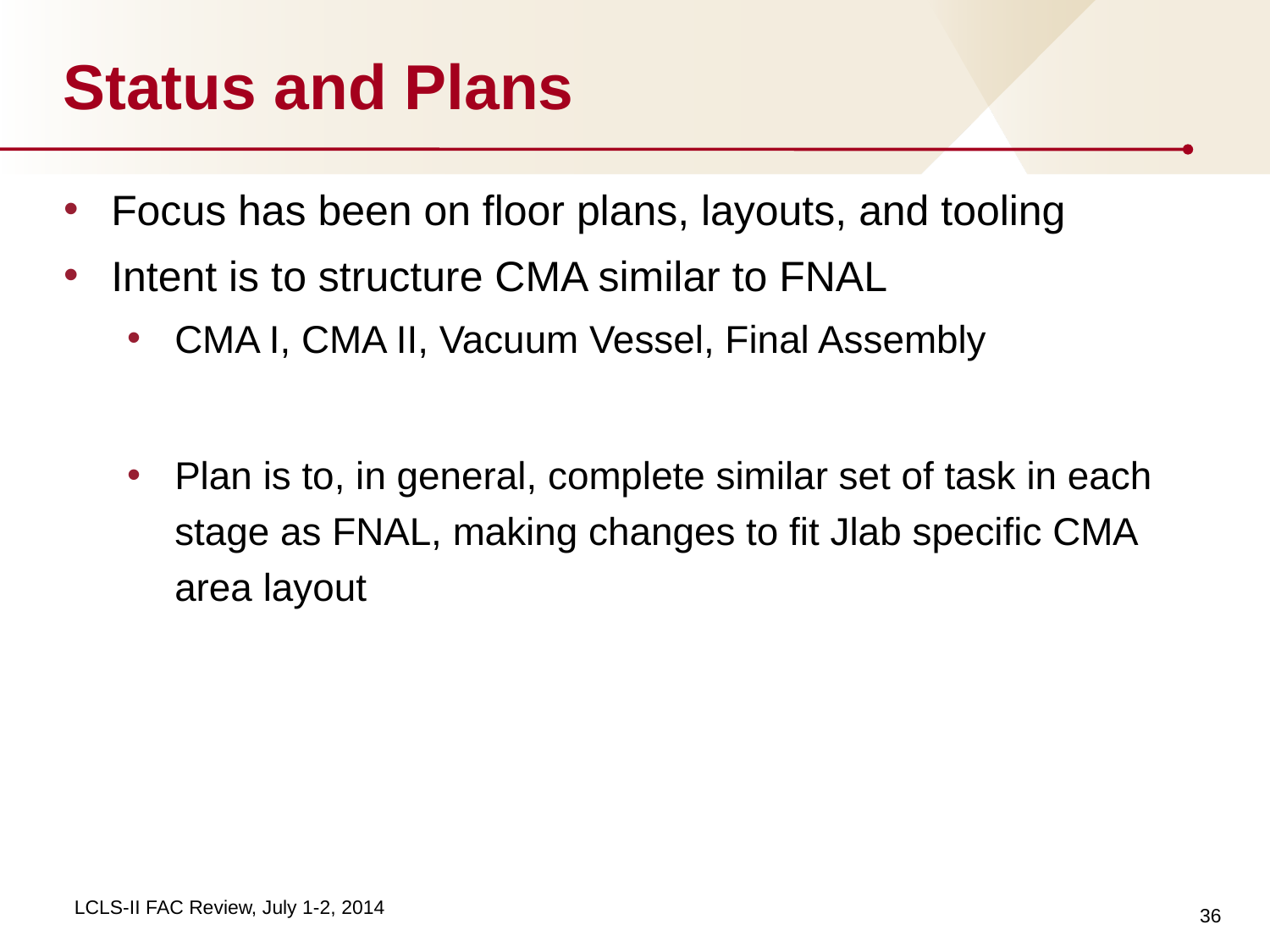

# Status and Plans
Focus has been on floor plans, layouts, and tooling
Intent is to structure CMA similar to FNAL
CMA I, CMA II, Vacuum Vessel, Final Assembly

Plan is to, in general, complete similar set of task in each stage as FNAL, making changes to fit Jlab specific CMA area layout
36
LCLS-II FAC Review, July 1-2, 2014